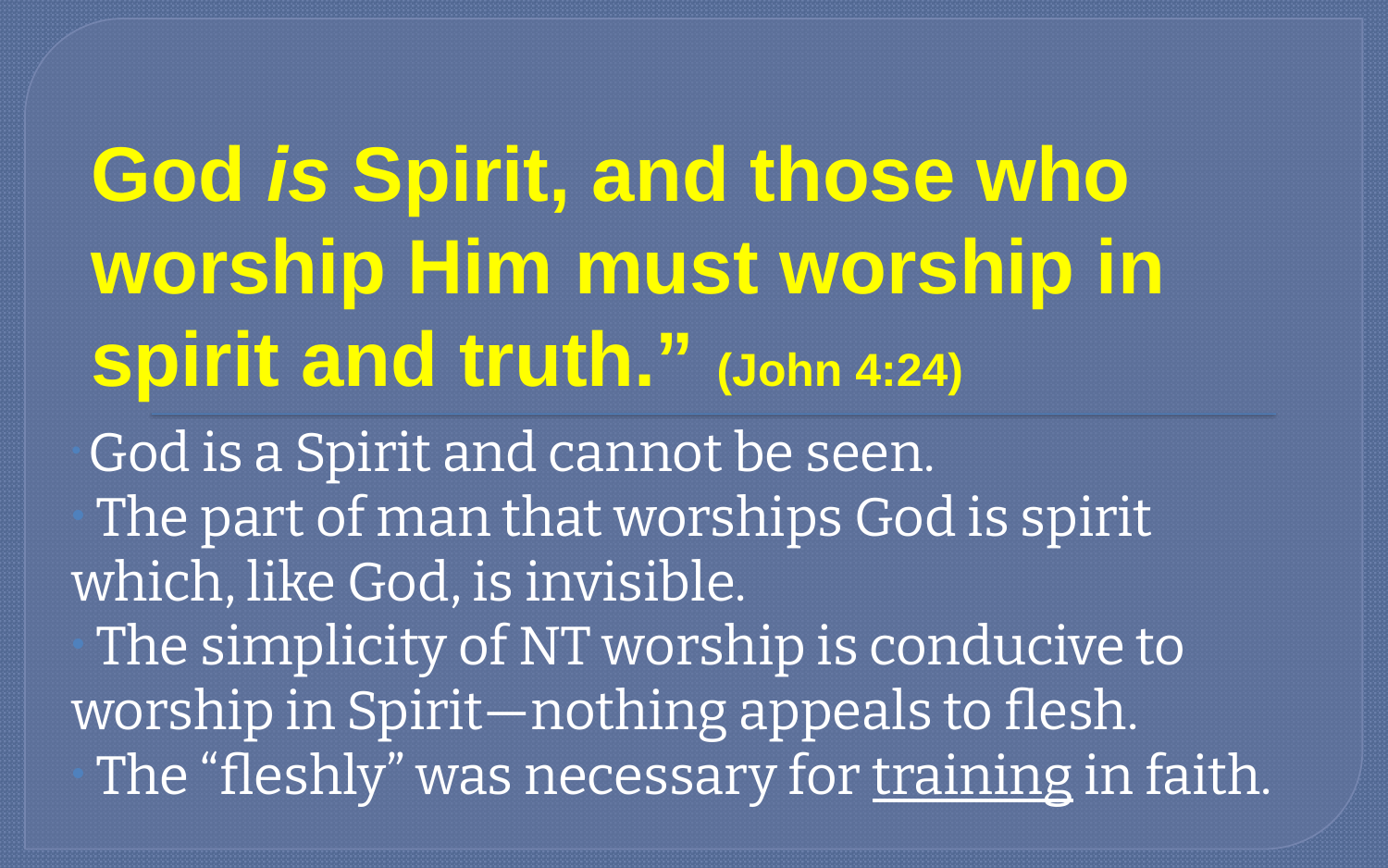

# God is Spirit, and those who worship Him must worship in spirit and truth.” (John 4:24)
 God is a Spirit and cannot be seen.
 The part of man that worships God is spirit 	which, like God, is invisible.
 The simplicity of NT worship is conducive to 	worship in Spirit—nothing appeals to flesh.
 The “fleshly” was necessary for training in faith.